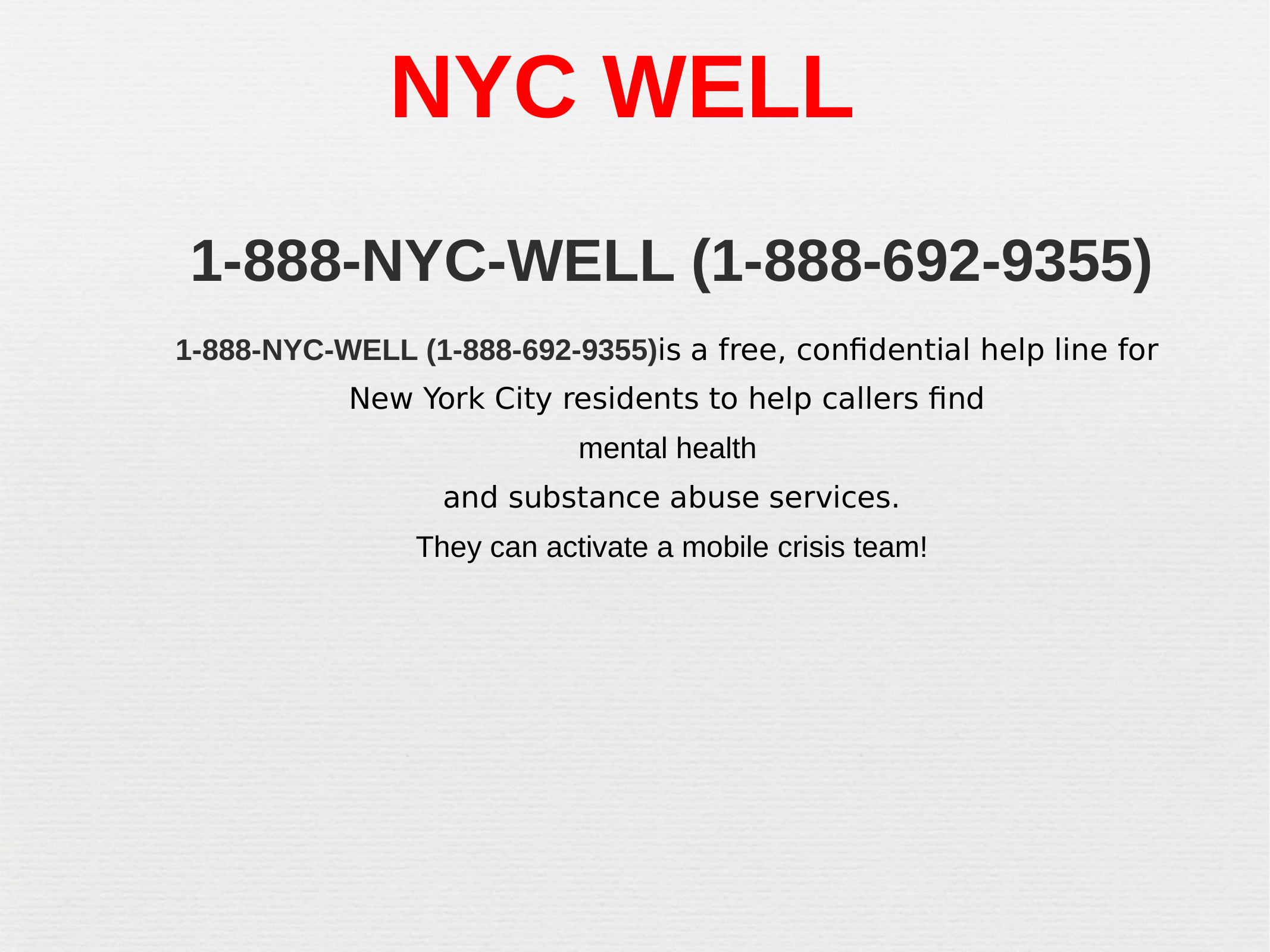

NYC WELL

1-888-NYC-WELL (1-888-692-9355)

1-888-NYC-WELL (1-888-692-9355)is a free, confidential help line for
New York City residents to help callers find
mental health
and substance abuse services.
They can activate a mobile crisis team!